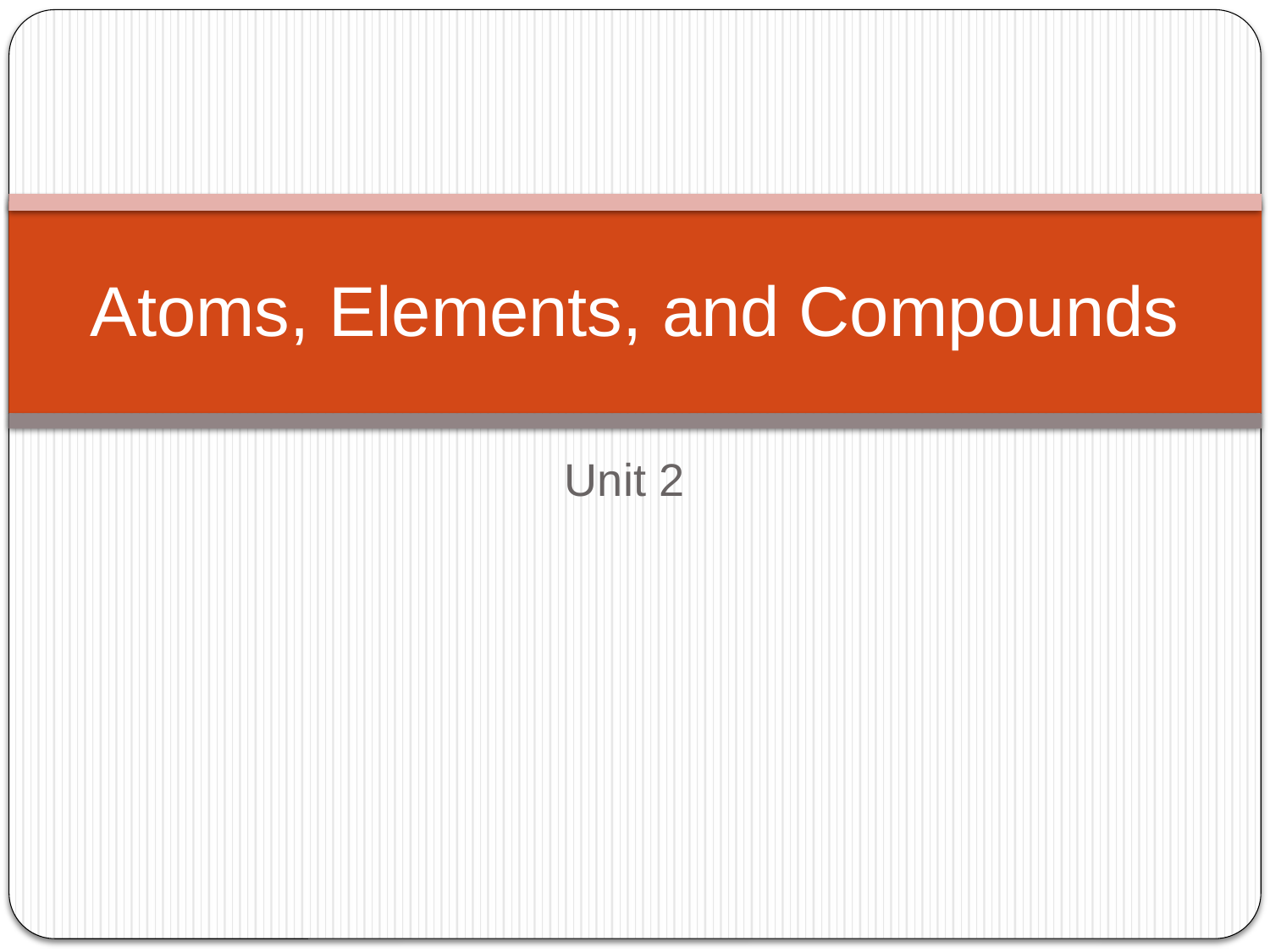

# Atoms, Elements, and Compounds
Unit 2